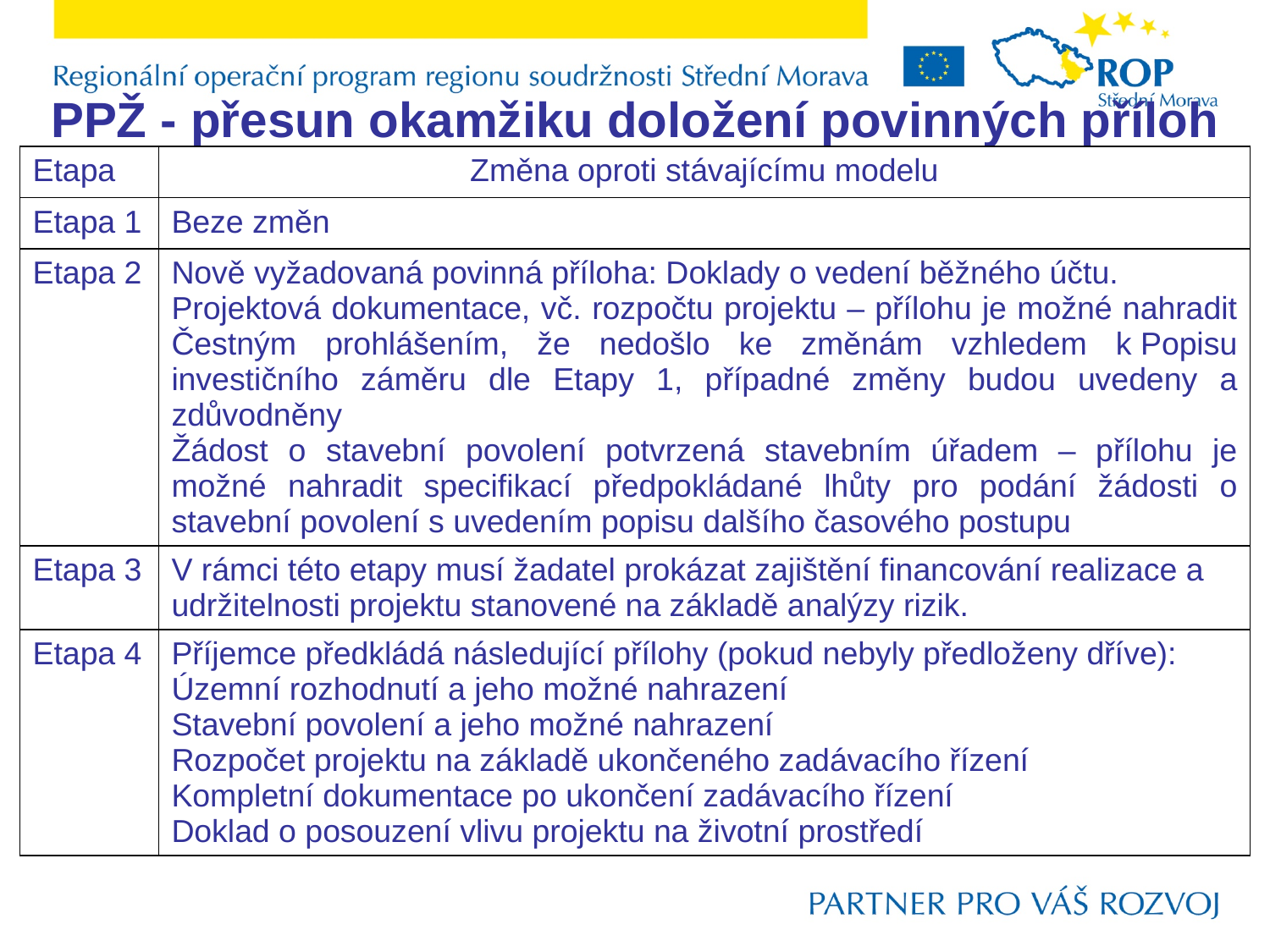

# PPŽ - přesun okamžiku doložení povinných příloh
| Etapa | Změna oproti stávajícímu modelu |
| --- | --- |
| Etapa 1 | Beze změn |
| Etapa 2 | Nově vyžadovaná povinná příloha: Doklady o vedení běžného účtu. Projektová dokumentace, vč. rozpočtu projektu – přílohu je možné nahradit Čestným prohlášením, že nedošlo ke změnám vzhledem k Popisu investičního záměru dle Etapy 1, případné změny budou uvedeny a zdůvodněny Žádost o stavební povolení potvrzená stavebním úřadem – přílohu je možné nahradit specifikací předpokládané lhůty pro podání žádosti o stavební povolení s uvedením popisu dalšího časového postupu |
| Etapa 3 | V rámci této etapy musí žadatel prokázat zajištění financování realizace a udržitelnosti projektu stanovené na základě analýzy rizik. |
| Etapa 4 | Příjemce předkládá následující přílohy (pokud nebyly předloženy dříve): Územní rozhodnutí a jeho možné nahrazení Stavební povolení a jeho možné nahrazení Rozpočet projektu na základě ukončeného zadávacího řízení Kompletní dokumentace po ukončení zadávacího řízení Doklad o posouzení vlivu projektu na životní prostředí |